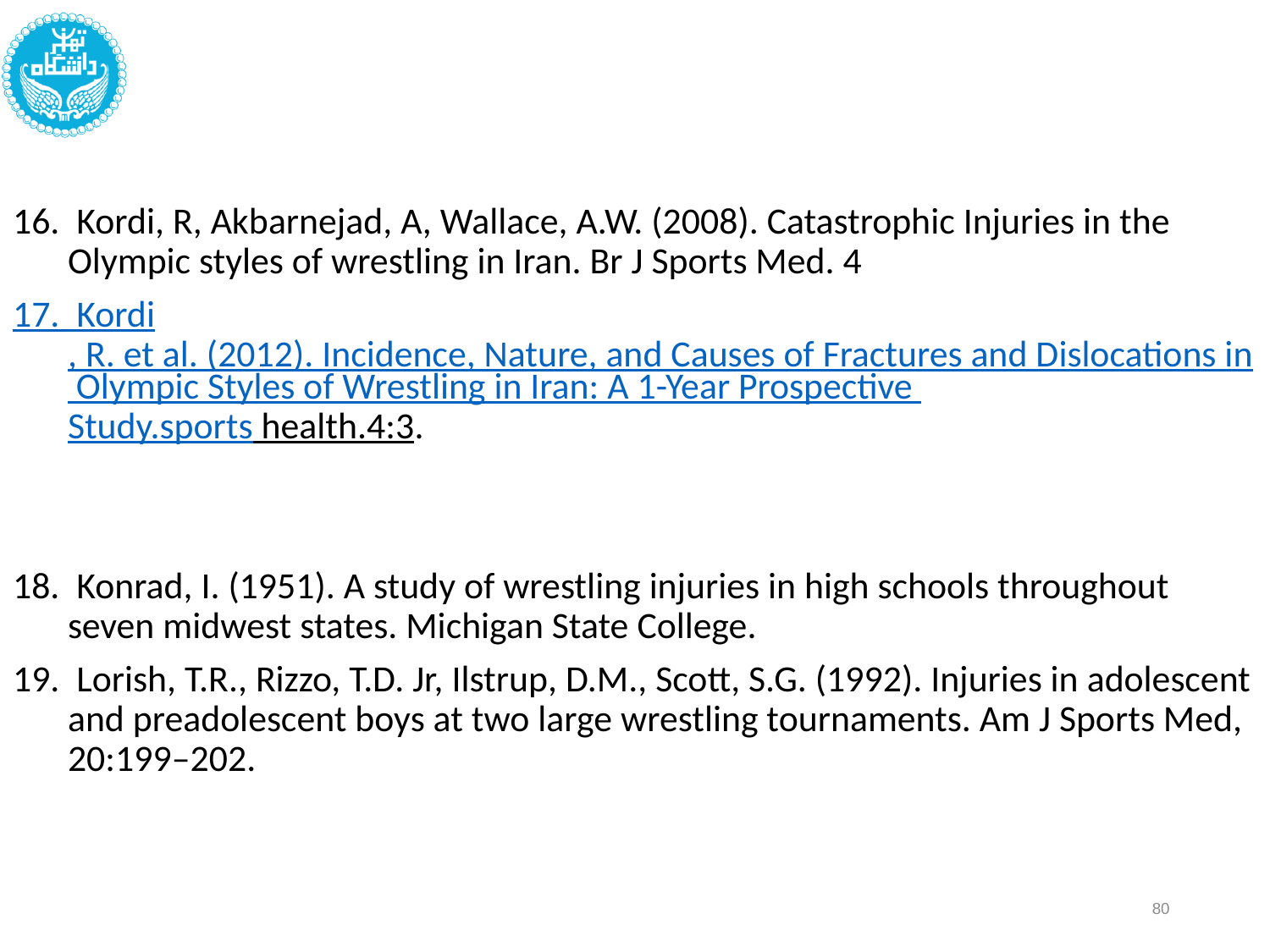

16.  Kordi, R, Akbarnejad, A, Wallace, A.W. (2008). Catastrophic Injuries in the Olympic styles of wrestling in Iran. Br J Sports Med. 4
17.  Kordi, R. et al. (2012). Incidence, Nature, and Causes of Fractures and Dislocations in Olympic Styles of Wrestling in Iran: A 1-Year Prospective Study.sports health.4:3.

18.  Konrad, I. (1951). A study of wrestling injuries in high schools throughout seven midwest states. Michigan State College.
19.  Lorish, T.R., Rizzo, T.D. Jr, Ilstrup, D.M., Scott, S.G. (1992). Injuries in adolescent and preadolescent boys at two large wrestling tournaments. Am J Sports Med, 20:199–202.

80